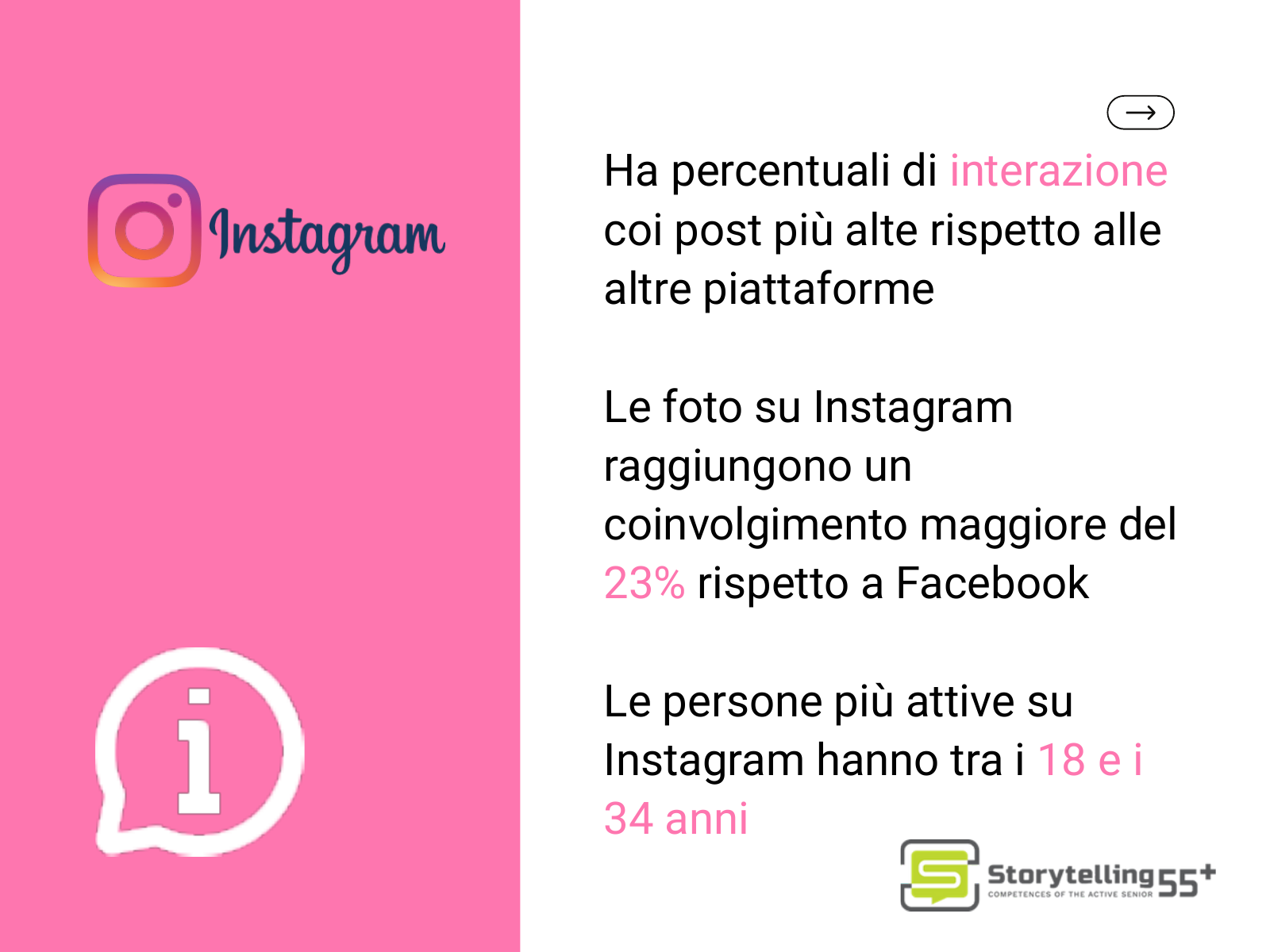

Ha percentuali di interazione coi post più alte rispetto alle altre piattaforme

Le foto su Instagram raggiungono un coinvolgimento maggiore del  23% rispetto a Facebook

Le persone più attive su Instagram hanno tra i 18 e i 34 anni